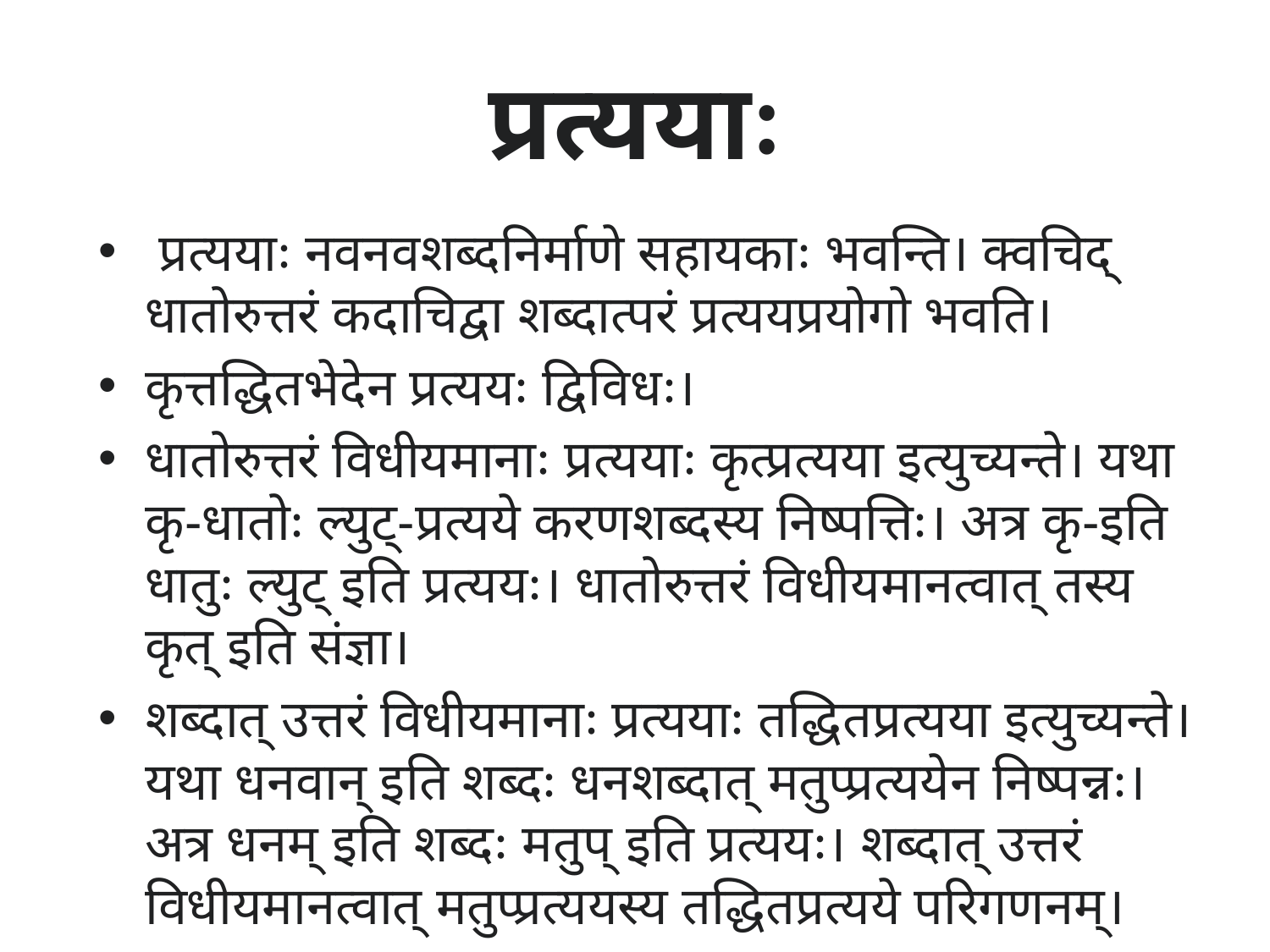

# प्रत्ययाः
 प्रत्ययाः नवनवशब्दनिर्माणे सहायकाः भवन्ति। क्वचिद् धातोरुत्तरं कदाचिद्वा शब्दात्परं प्रत्ययप्रयोगो भवति।
कृत्तद्धितभेदेन प्रत्ययः द्विविधः।
धातोरुत्तरं विधीयमानाः प्रत्ययाः कृत्प्रत्यया इत्युच्यन्ते। यथा कृ-धातोः ल्युट्-प्रत्यये करणशब्दस्य निष्पत्तिः। अत्र कृ-इति धातुः ल्युट् इति प्रत्ययः। धातोरुत्तरं विधीयमानत्वात् तस्य कृत् इति संज्ञा।
शब्दात् उत्तरं विधीयमानाः प्रत्ययाः तद्धितप्रत्यया इत्युच्यन्ते। यथा धनवान् इति शब्दः धनशब्दात् मतुप्प्रत्ययेन निष्पन्नः। अत्र धनम् इति शब्दः मतुप् इति प्रत्ययः। शब्दात् उत्तरं विधीयमानत्वात् मतुप्प्रत्ययस्य तद्धितप्रत्यये परिगणनम्।